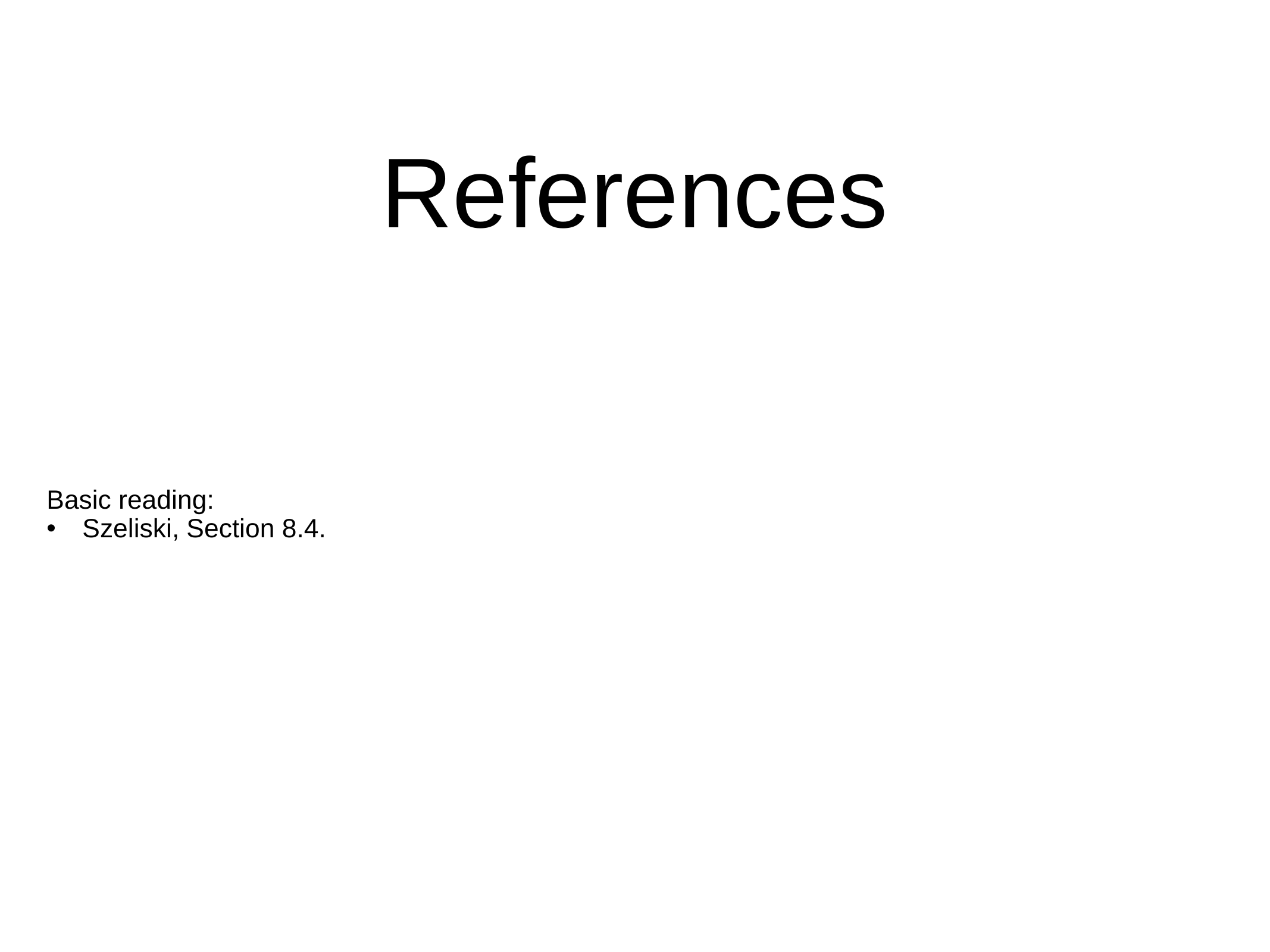

# References
Basic reading:
Szeliski, Section 8.4.